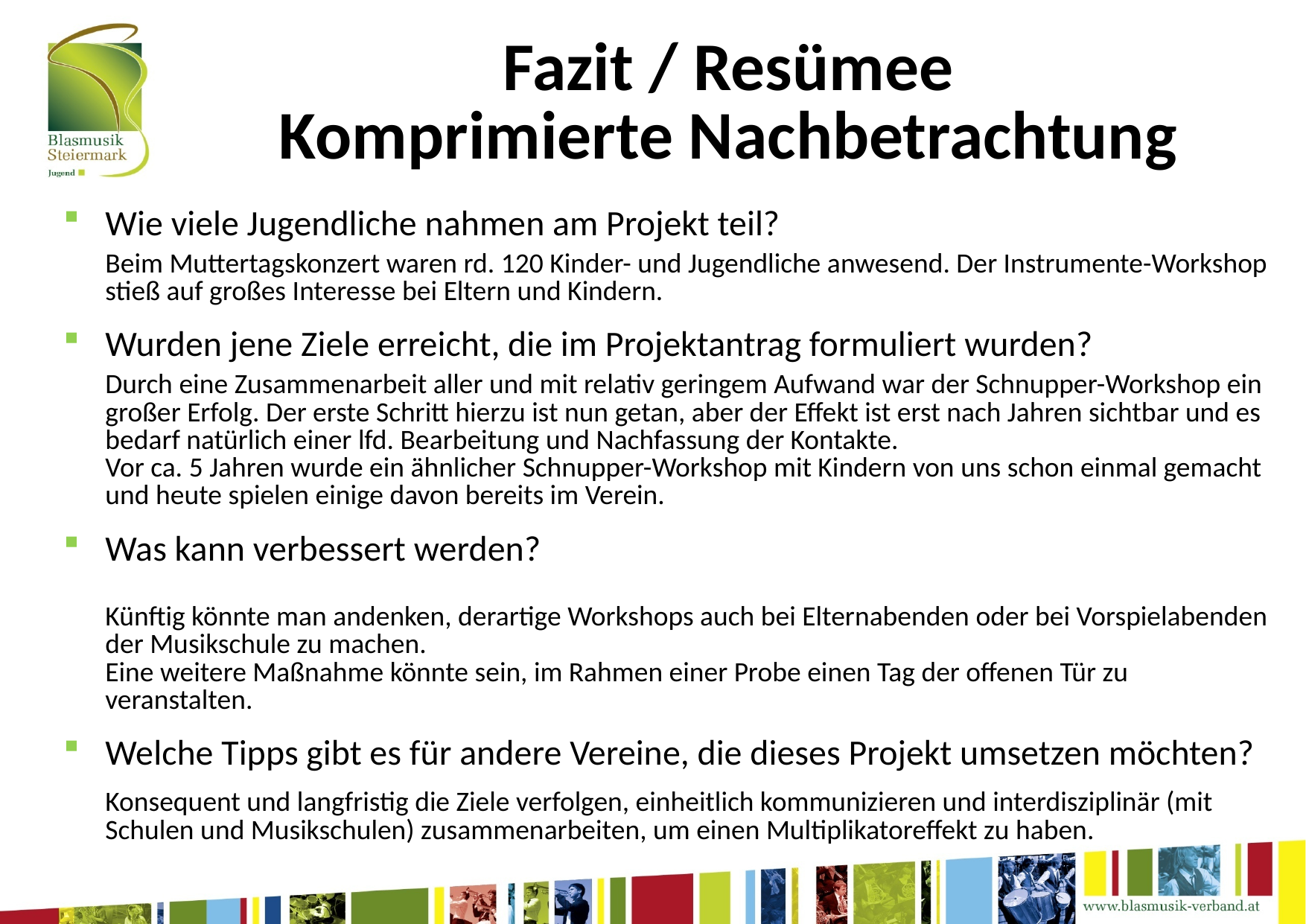

# Fazit / Resümee Komprimierte Nachbetrachtung
Wie viele Jugendliche nahmen am Projekt teil?
Beim Muttertagskonzert waren rd. 120 Kinder- und Jugendliche anwesend. Der Instrumente-Workshop stieß auf großes Interesse bei Eltern und Kindern.
Wurden jene Ziele erreicht, die im Projektantrag formuliert wurden?
Durch eine Zusammenarbeit aller und mit relativ geringem Aufwand war der Schnupper-Workshop ein großer Erfolg. Der erste Schritt hierzu ist nun getan, aber der Effekt ist erst nach Jahren sichtbar und es bedarf natürlich einer lfd. Bearbeitung und Nachfassung der Kontakte.
Vor ca. 5 Jahren wurde ein ähnlicher Schnupper-Workshop mit Kindern von uns schon einmal gemacht und heute spielen einige davon bereits im Verein.
Was kann verbessert werden?
Künftig könnte man andenken, derartige Workshops auch bei Elternabenden oder bei Vorspielabenden der Musikschule zu machen.
Eine weitere Maßnahme könnte sein, im Rahmen einer Probe einen Tag der offenen Tür zu veranstalten.
Welche Tipps gibt es für andere Vereine, die dieses Projekt umsetzen möchten?
Konsequent und langfristig die Ziele verfolgen, einheitlich kommunizieren und interdisziplinär (mit Schulen und Musikschulen) zusammenarbeiten, um einen Multiplikatoreffekt zu haben.

.